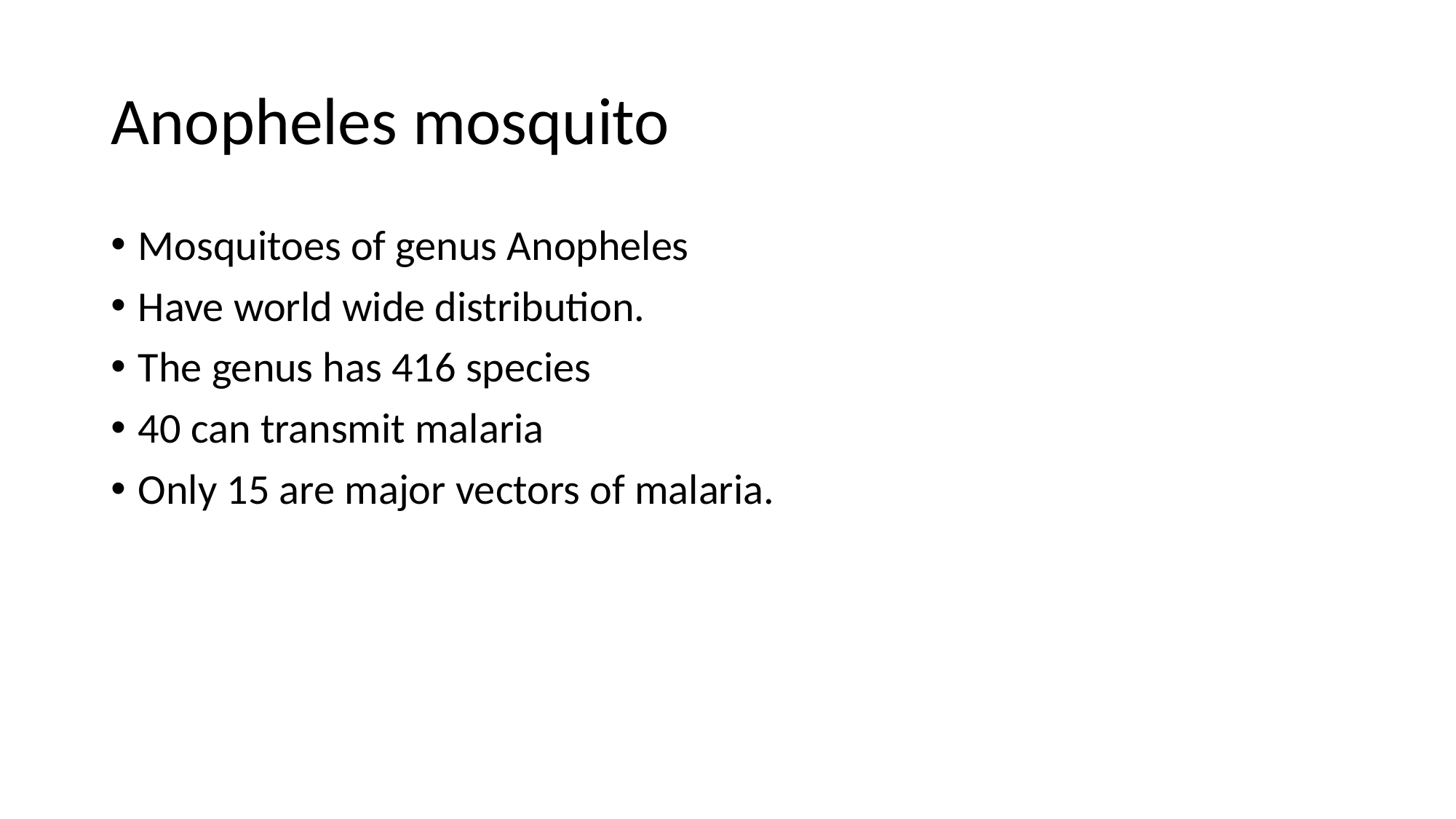

# Anopheles mosquito
Mosquitoes of genus Anopheles
Have world wide distribution.
The genus has 416 species
40 can transmit malaria
Only 15 are major vectors of malaria.